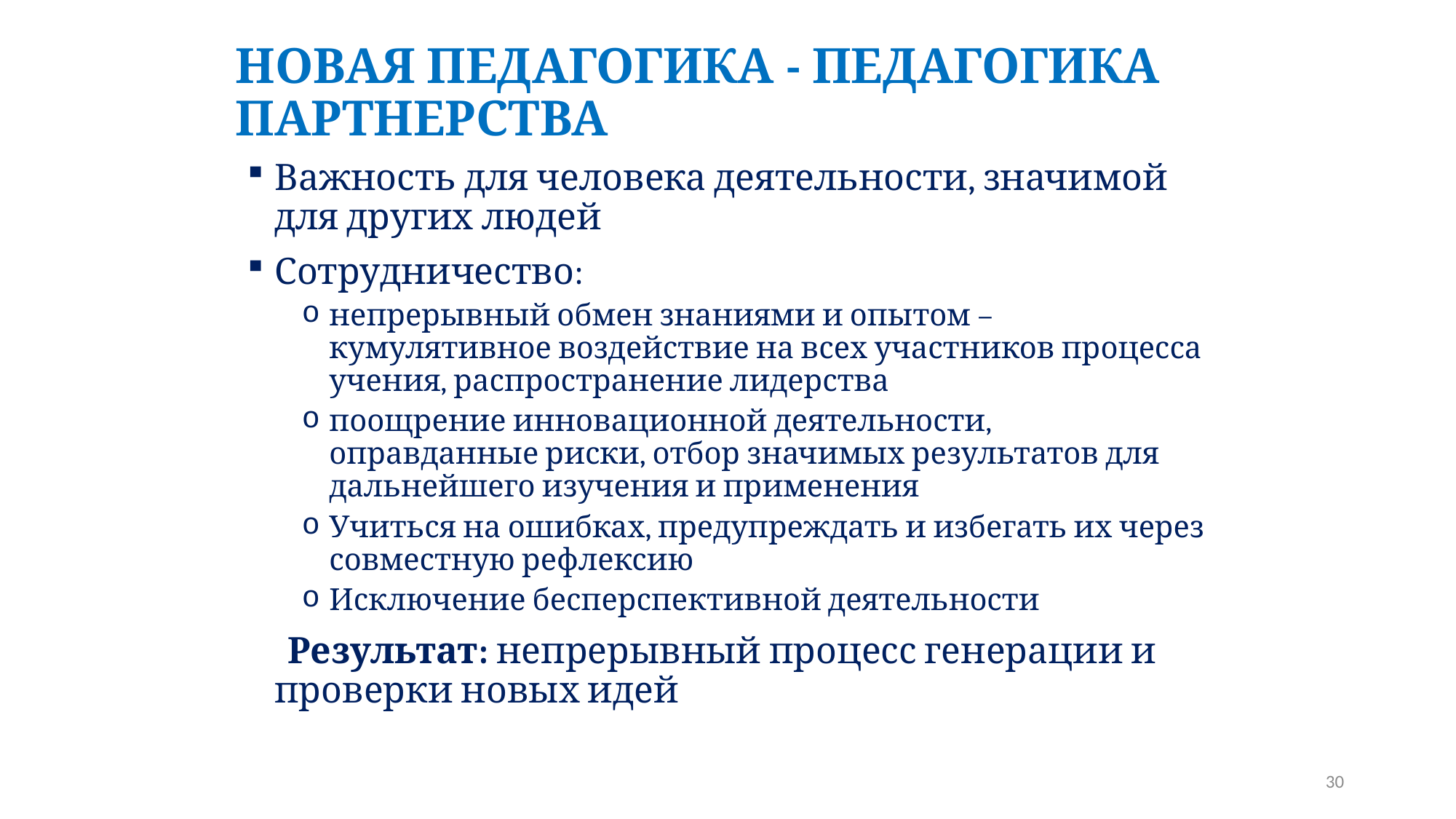

# Новая педагогика - педагогика партнерства
Важность для человека деятельности, значимой  для других людей
Сотрудничество:
непрерывный обмен знаниями и опытом – кумулятивное воздействие на всех участников процесса учения, распространение лидерства
поощрение инновационной деятельности, оправданные риски, отбор значимых результатов для дальнейшего изучения и применения
Учиться на ошибках, предупреждать и избегать их через совместную рефлексию
Исключение бесперспективной деятельности
     Результат: непрерывный процесс генерации и проверки новых идей

30